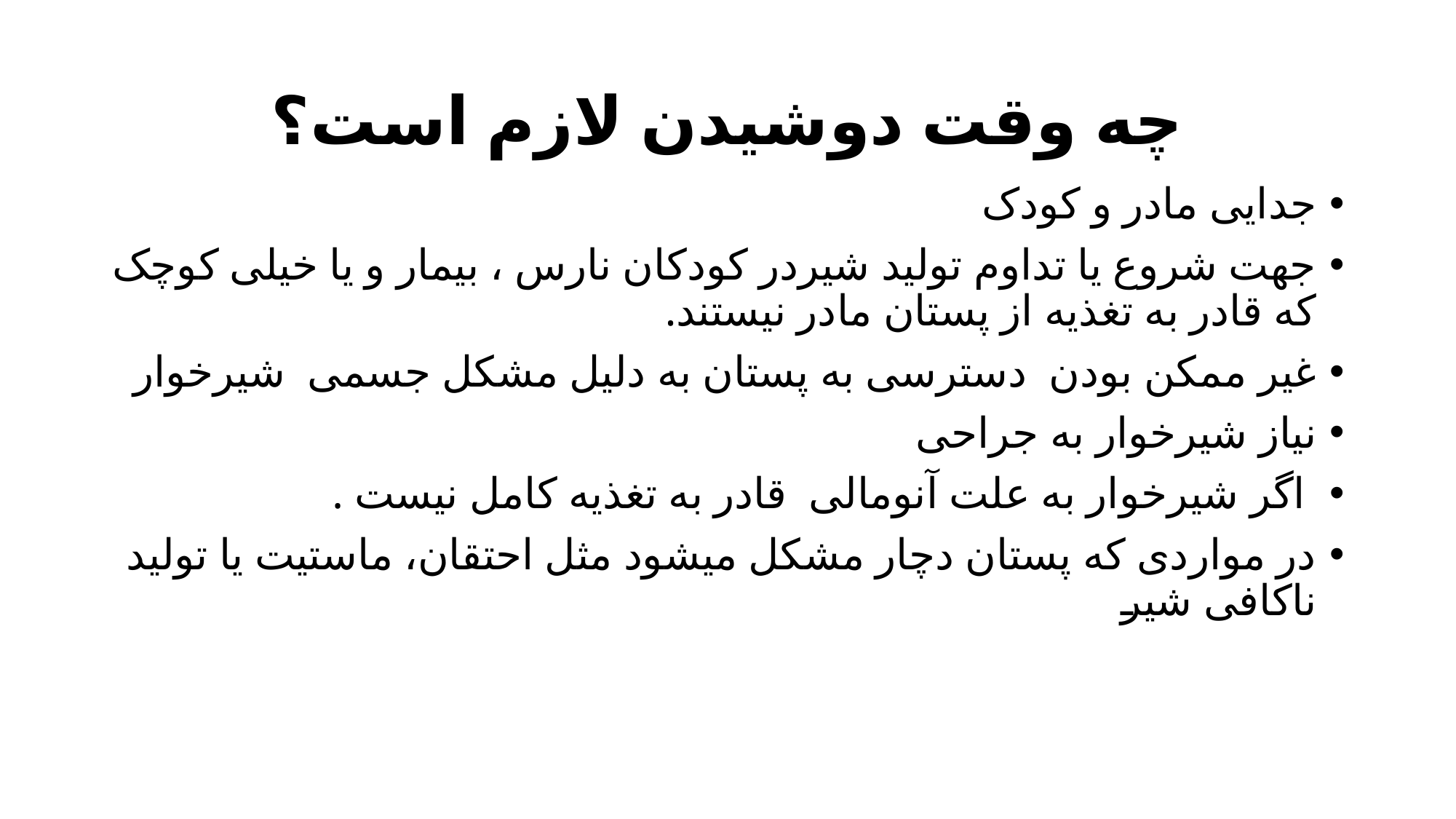

# چه وقت دوشیدن لازم است؟
جدایی مادر و کودک
جهت شروع یا تداوم تولید شیردر کودکان نارس ، بیمار و یا خیلی کوچک که قادر به تغذیه از پستان مادر نیستند.
غیر ممکن بودن  دسترسی به پستان به دلیل مشکل جسمی  شیرخوار
نیاز شیرخوار به جراحی
 اگر شیرخوار به علت آنومالی  قادر به تغذیه کامل نیست .
در مواردی که پستان دچار مشکل میشود مثل احتقان، ماستیت یا تولید ناکافی شیر